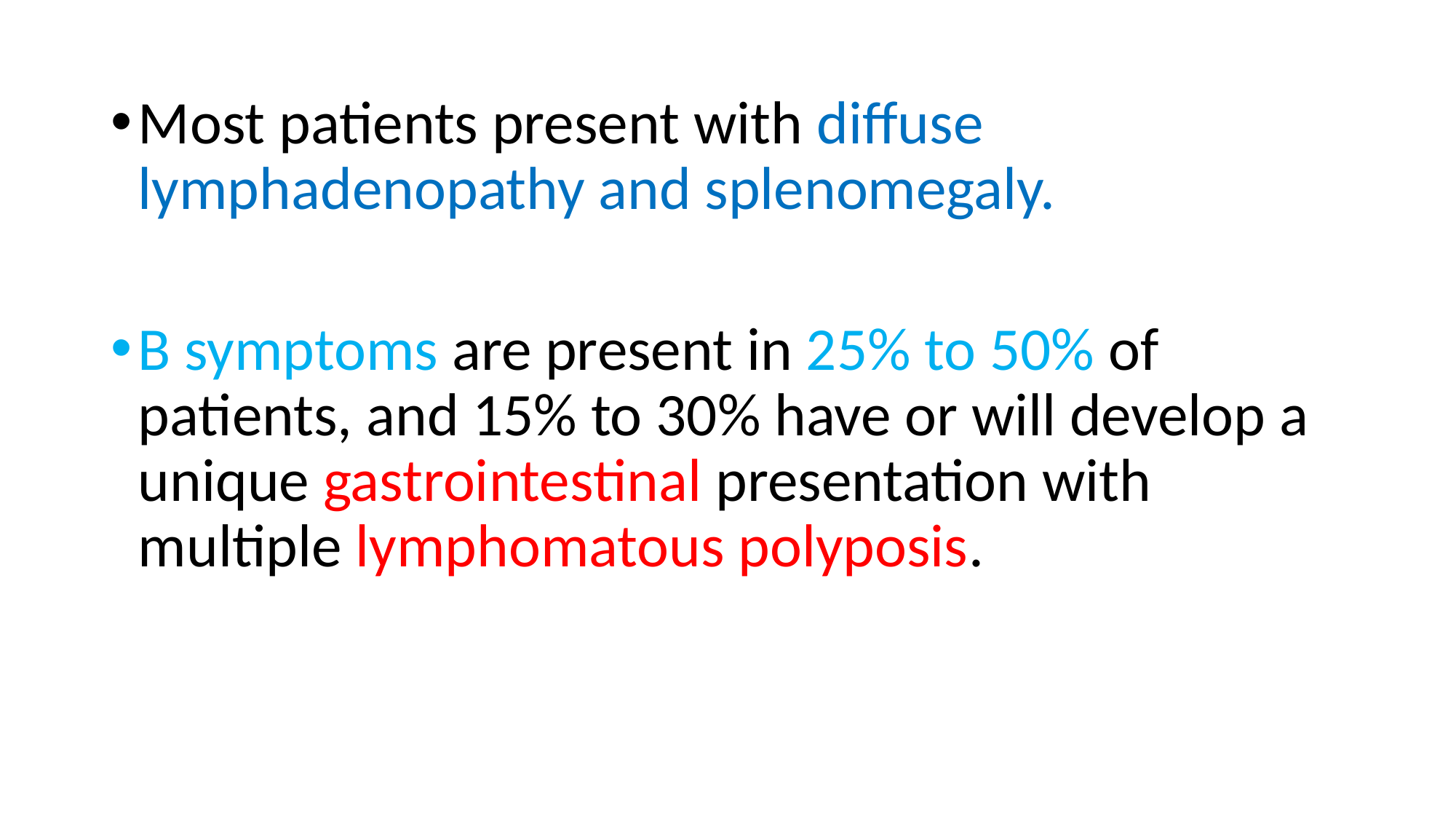

Most patients present with diffuse lymphadenopathy and splenomegaly.

B symptoms are present in 25% to 50% of patients, and 15% to 30% have or will develop a unique gastrointestinal presentation with multiple lymphomatous polyposis.